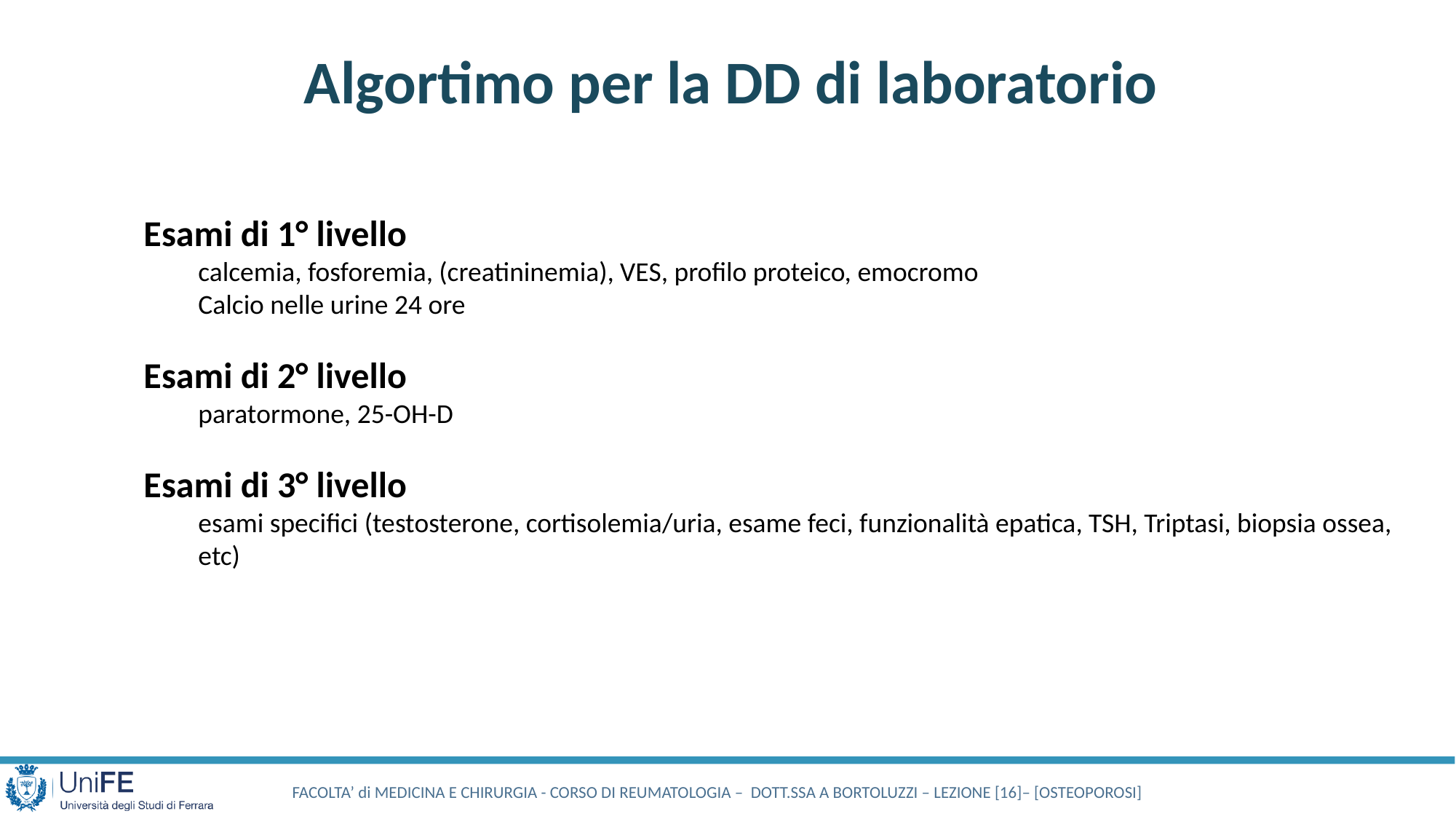

Algortimo per la DD di laboratorio
Esami di 1° livello
calcemia, fosforemia, (creatininemia), VES, profilo proteico, emocromo
Calcio nelle urine 24 ore

Esami di 2° livello
paratormone, 25-OH-D

Esami di 3° livello
esami specifici (testosterone, cortisolemia/uria, esame feci, funzionalità epatica, TSH, Triptasi, biopsia ossea, etc)